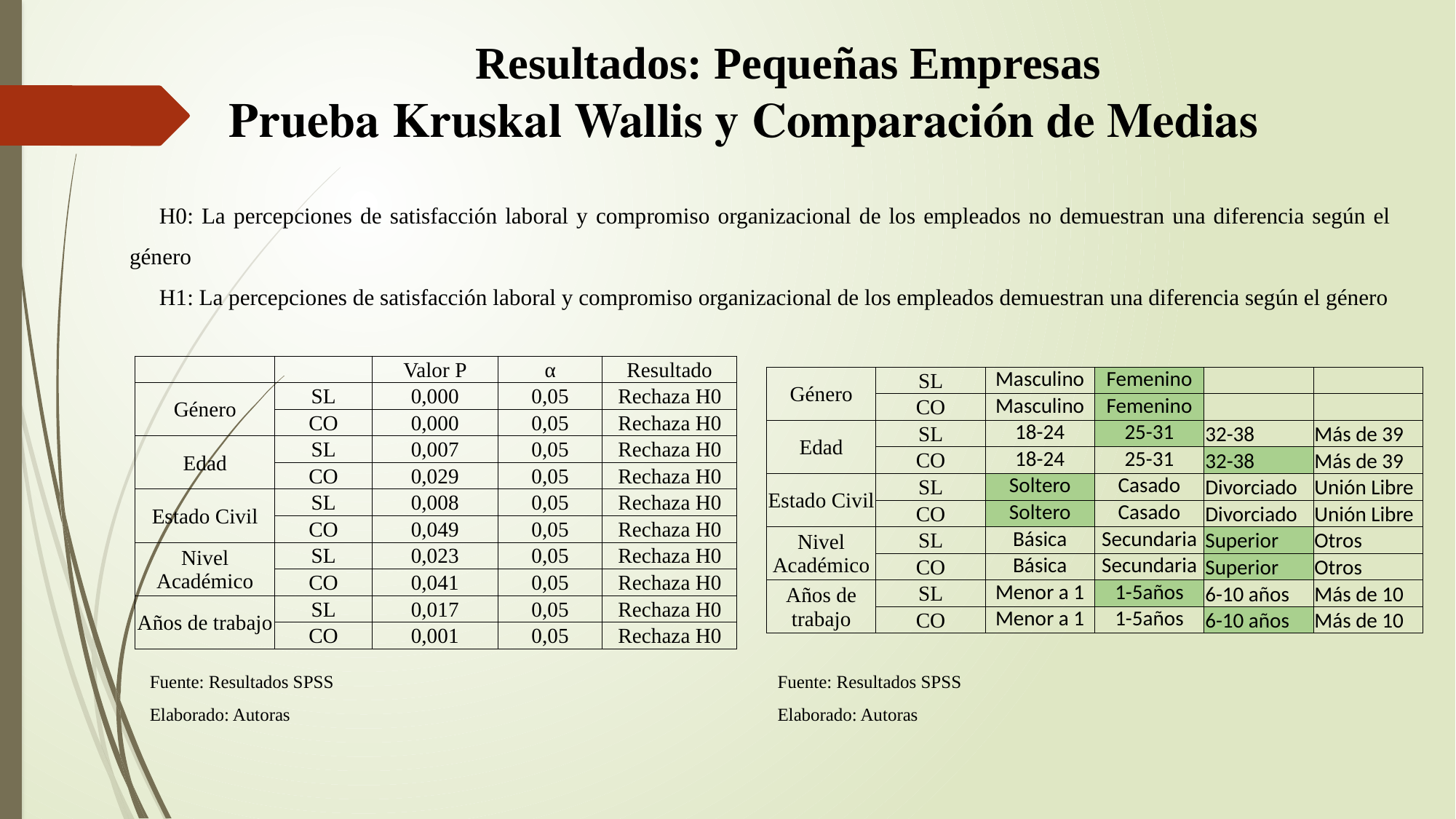

Resultados: Pequeñas Empresas
Prueba Kruskal Wallis y Comparación de Medias
H0: La percepciones de satisfacción laboral y compromiso organizacional de los empleados no demuestran una diferencia según el género
H1: La percepciones de satisfacción laboral y compromiso organizacional de los empleados demuestran una diferencia según el género
|  |  | Valor P | α | Resultado |
| --- | --- | --- | --- | --- |
| Género | SL | 0,000 | 0,05 | Rechaza H0 |
|  | CO | 0,000 | 0,05 | Rechaza H0 |
| Edad | SL | 0,007 | 0,05 | Rechaza H0 |
|  | CO | 0,029 | 0,05 | Rechaza H0 |
| Estado Civil | SL | 0,008 | 0,05 | Rechaza H0 |
|  | CO | 0,049 | 0,05 | Rechaza H0 |
| Nivel Académico | SL | 0,023 | 0,05 | Rechaza H0 |
|  | CO | 0,041 | 0,05 | Rechaza H0 |
| Años de trabajo | SL | 0,017 | 0,05 | Rechaza H0 |
|  | CO | 0,001 | 0,05 | Rechaza H0 |
| Género | SL | Masculino | Femenino |  |  |
| --- | --- | --- | --- | --- | --- |
|  | CO | Masculino | Femenino |  |  |
| Edad | SL | 18-24 | 25-31 | 32-38 | Más de 39 |
|  | CO | 18-24 | 25-31 | 32-38 | Más de 39 |
| Estado Civil | SL | Soltero | Casado | Divorciado | Unión Libre |
|  | CO | Soltero | Casado | Divorciado | Unión Libre |
| Nivel Académico | SL | Básica | Secundaria | Superior | Otros |
|  | CO | Básica | Secundaria | Superior | Otros |
| Años de trabajo | SL | Menor a 1 | 1-5años | 6-10 años | Más de 10 |
|  | CO | Menor a 1 | 1-5años | 6-10 años | Más de 10 |
Fuente: Resultados SPSS
Elaborado: Autoras

Fuente: Resultados SPSS
Elaborado: Autoras